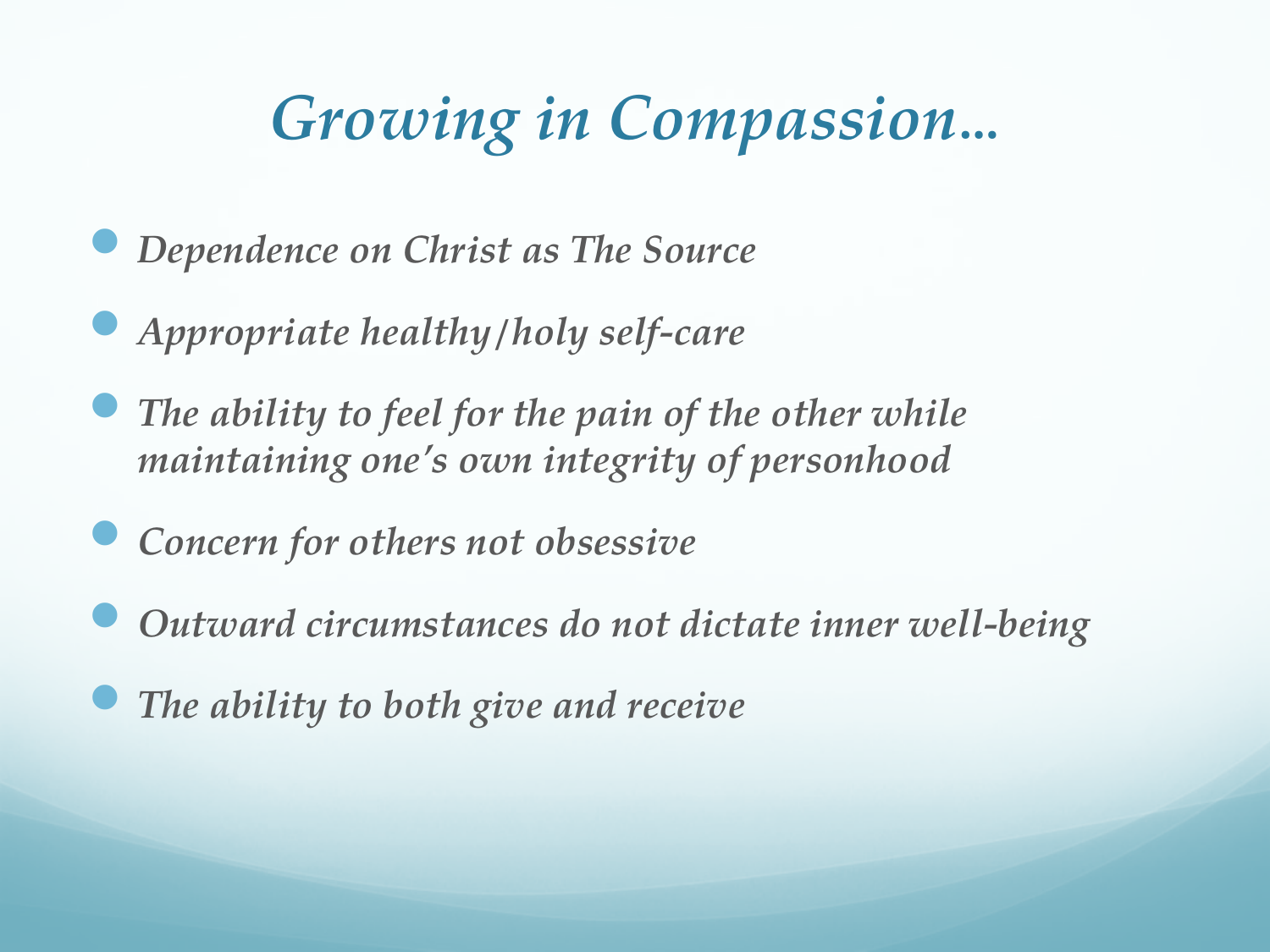

# Growing in Compassion…

Dependence on Christ as The Source
Appropriate healthy/holy self-care
The ability to feel for the pain of the other while maintaining one’s own integrity of personhood
Concern for others not obsessive
Outward circumstances do not dictate inner well-being
The ability to both give and receive